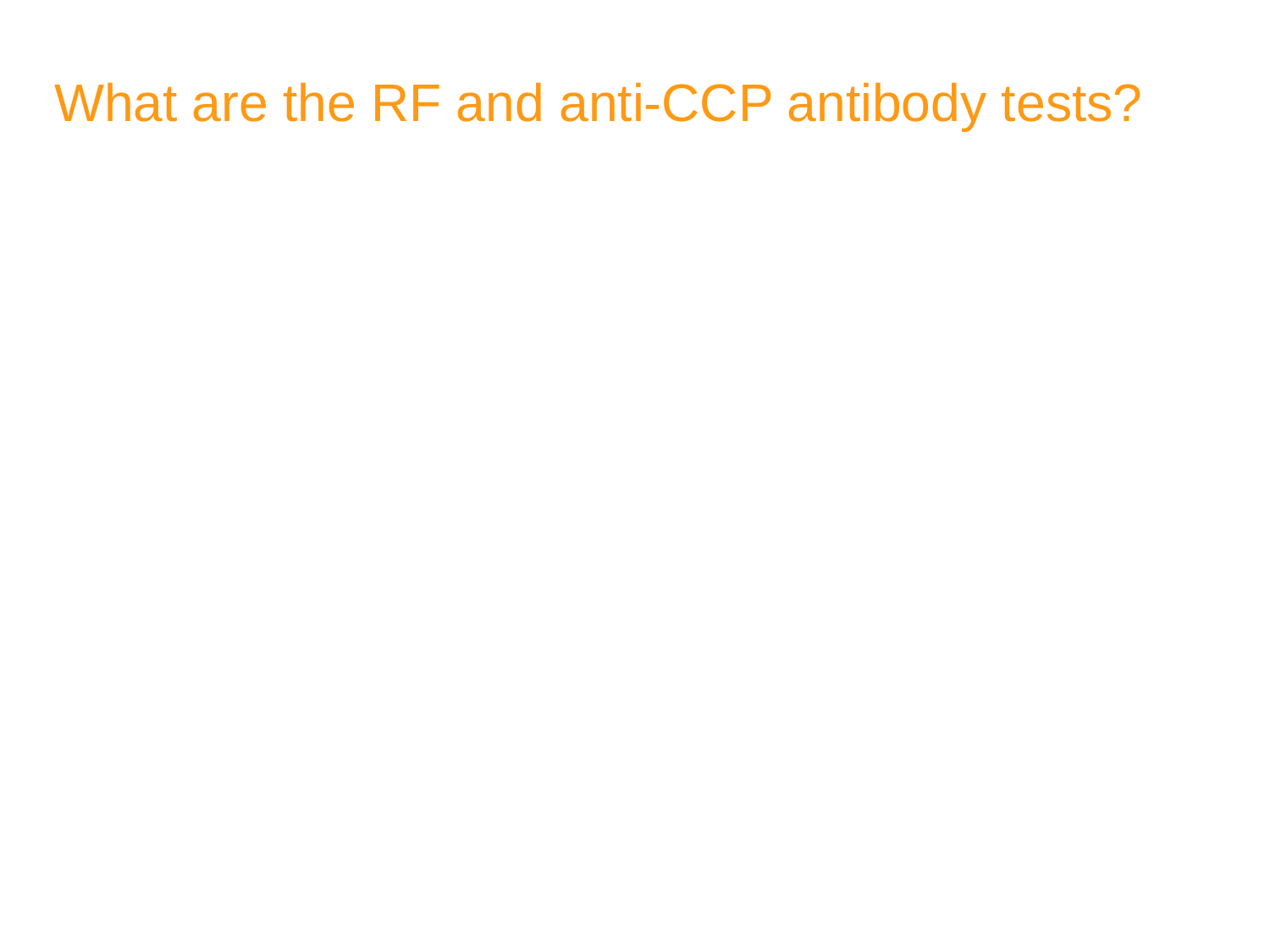

# What are the RF and anti-CCP antibody tests?